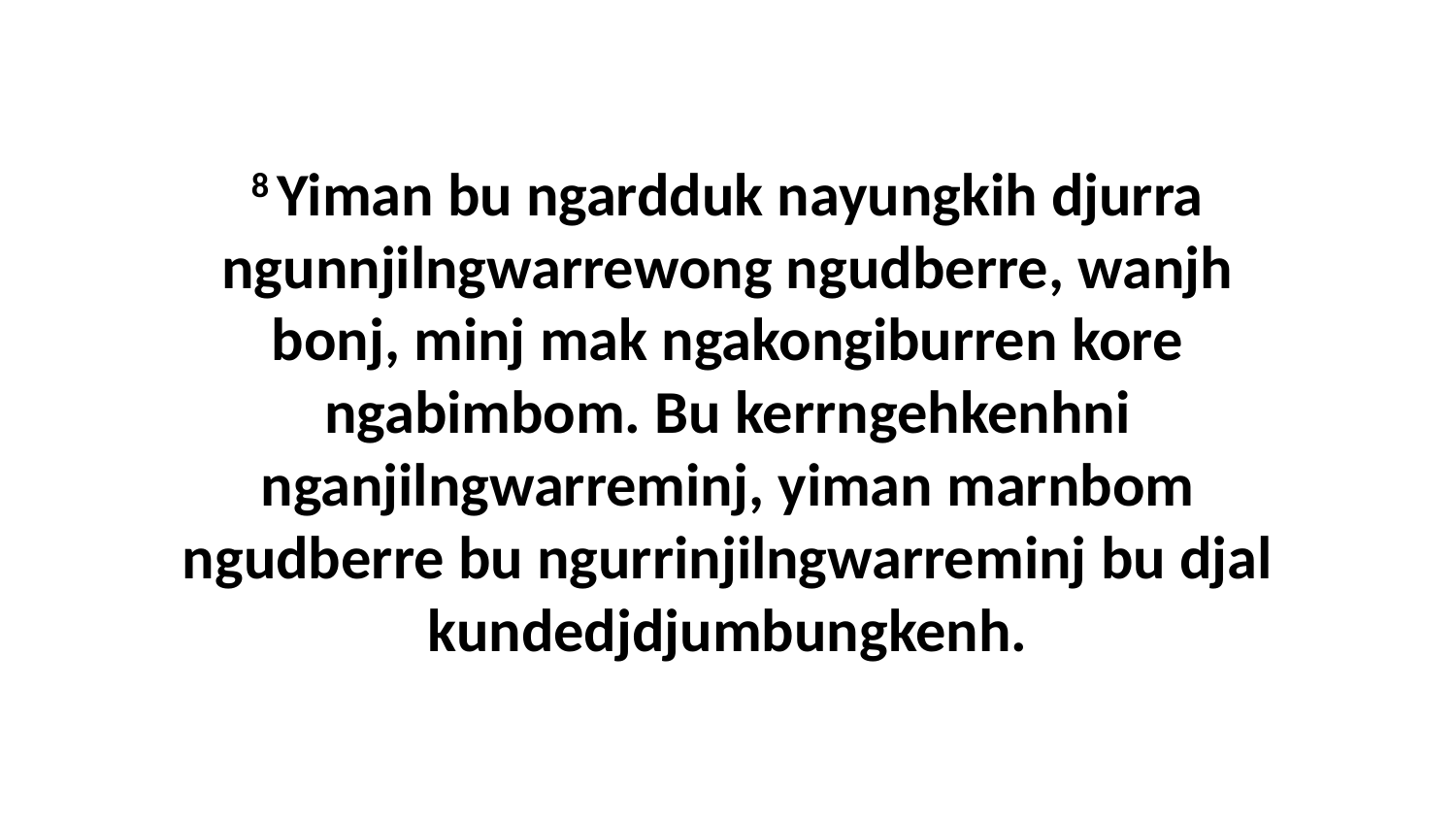

8 Yiman bu ngardduk nayungkih djurra ngunnjilngwarrewong ngudberre, wanjh bonj, minj mak ngakongiburren kore ngabimbom. Bu kerrngehkenhni nganjilngwarreminj, yiman marnbom ngudberre bu ngurrinjilngwarreminj bu djal kundedjdjumbungkenh.